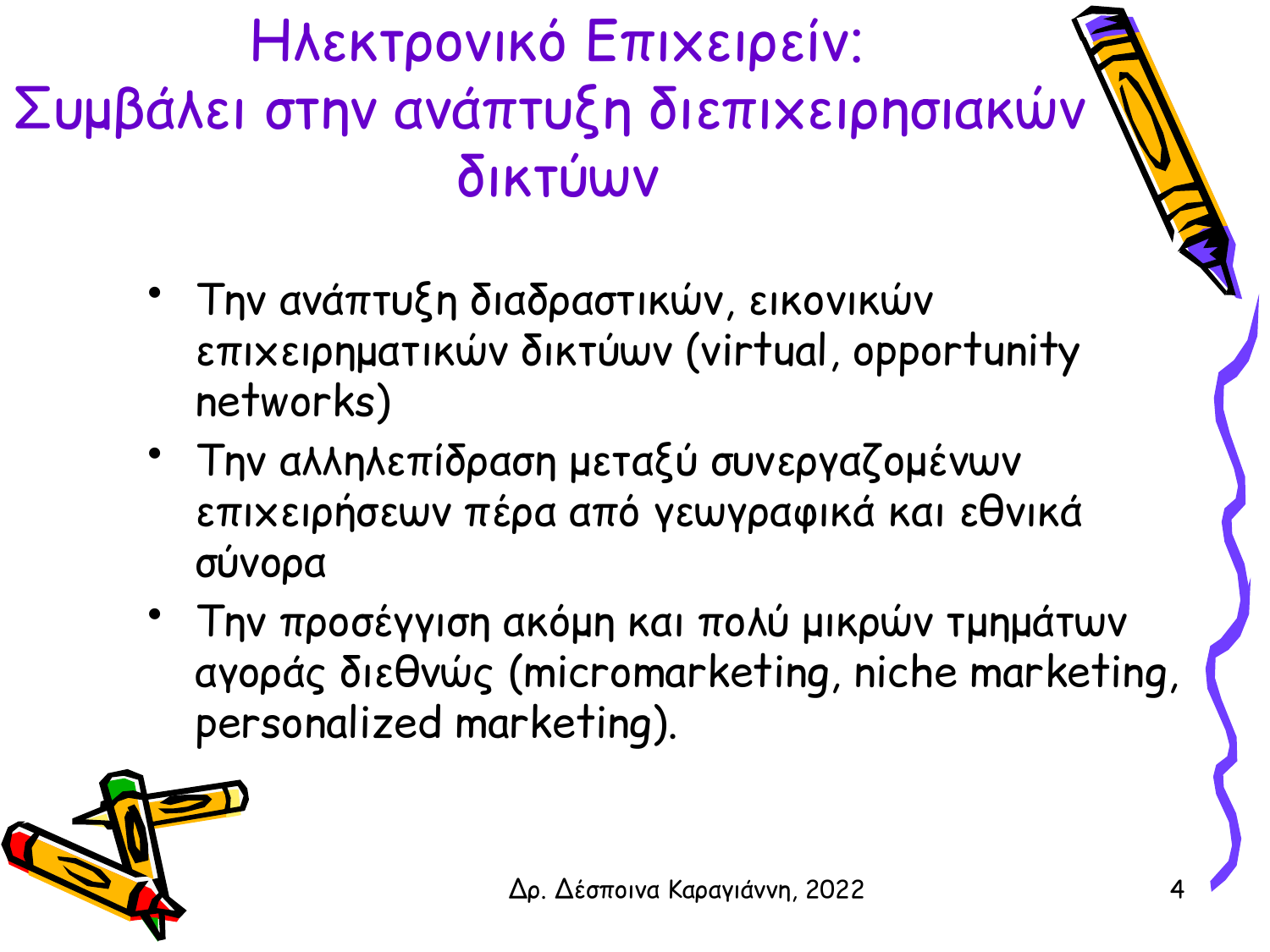

# Ηλεκτρονικό Επιχειρείν: Συμβάλει στην ανάπτυξη διεπιχειρησιακών  δικτύων
Την ανάπτυξη διαδραστικών, εικονικών επιχειρηματικών δικτύων (virtual, opportunity networks)
Την αλληλεπίδραση μεταξύ συνεργαζομένων επιχειρήσεων πέρα από γεωγραφικά και εθνικά σύνορα
Την προσέγγιση ακόμη και πολύ μικρών τμημάτων αγοράς διεθνώς (micromarketing, niche marketing, personalized marketing).

Δρ. Δέσποινα Καραγιάννη, 2022
4